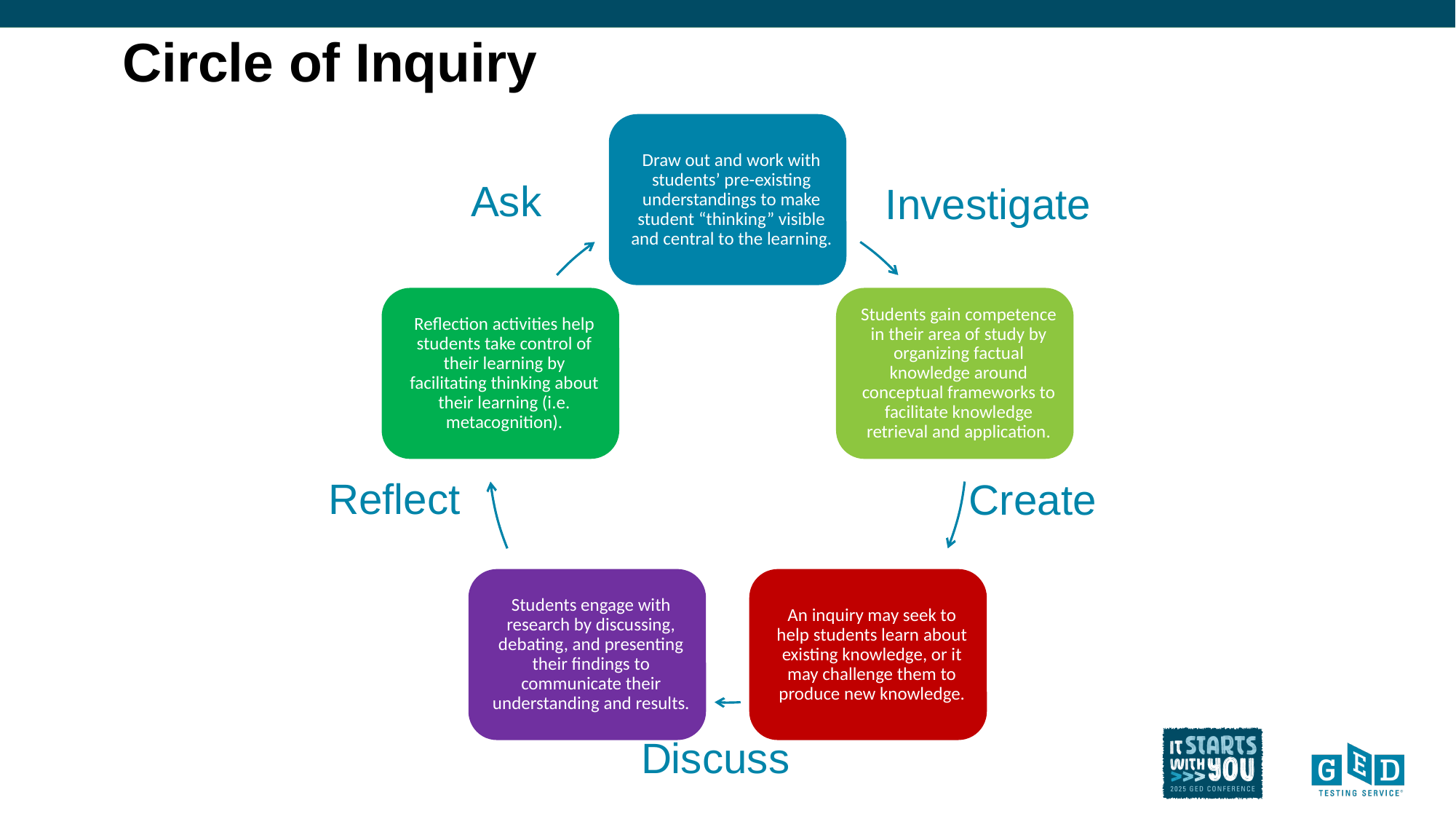

# Circle of Inquiry
Draw out and work with students’ pre-existing understandings to make student “thinking” visible and central to the learning.
Students gain competence in their area of study by organizing factual knowledge around conceptual frameworks to facilitate knowledge retrieval and application.
An inquiry may seek to help students learn about existing knowledge, or it may challenge them to produce new knowledge.
Students engage with research by discussing, debating, and presenting their findings to communicate their understanding and results.
Reflection activities help students take control of their learning by facilitating thinking about their learning (i.e. metacognition).
Ask
Investigate
Reflect
Create
Discuss